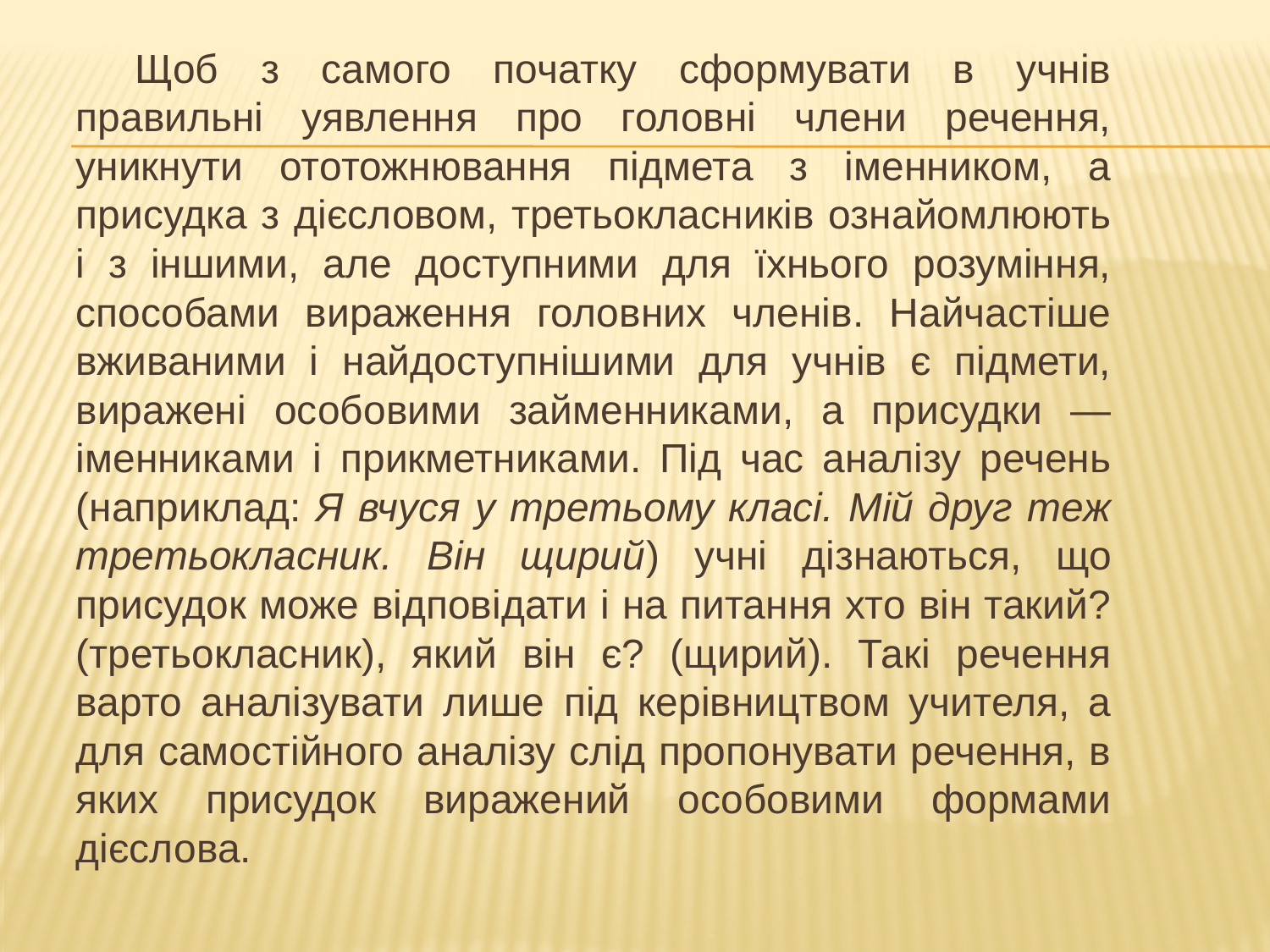

Щоб з самого початку сформувати в учнів правильні уявлення про головні члени речення, уникнути ототожнювання підмета з іменником, а присудка з дієсловом, третьокласників ознайомлюють і з іншими, але доступними для їхнього розуміння, способами вираження головних членів. Найчастіше вживаними і найдоступнішими для учнів є підмети, виражені особовими займенниками, а присудки — іменниками і прикметниками. Під час аналізу речень (наприклад: Я вчуся у третьому класі. Мій друг теж третьокласник. Він щирий) учні дізнаються, що присудок може відповідати і на питання хто він такий? (третьокласник), який він є? (щирий). Такі речення варто аналізувати лише під керівництвом учителя, а для самостійного аналізу слід пропонувати речення, в яких присудок виражений особовими формами дієслова.